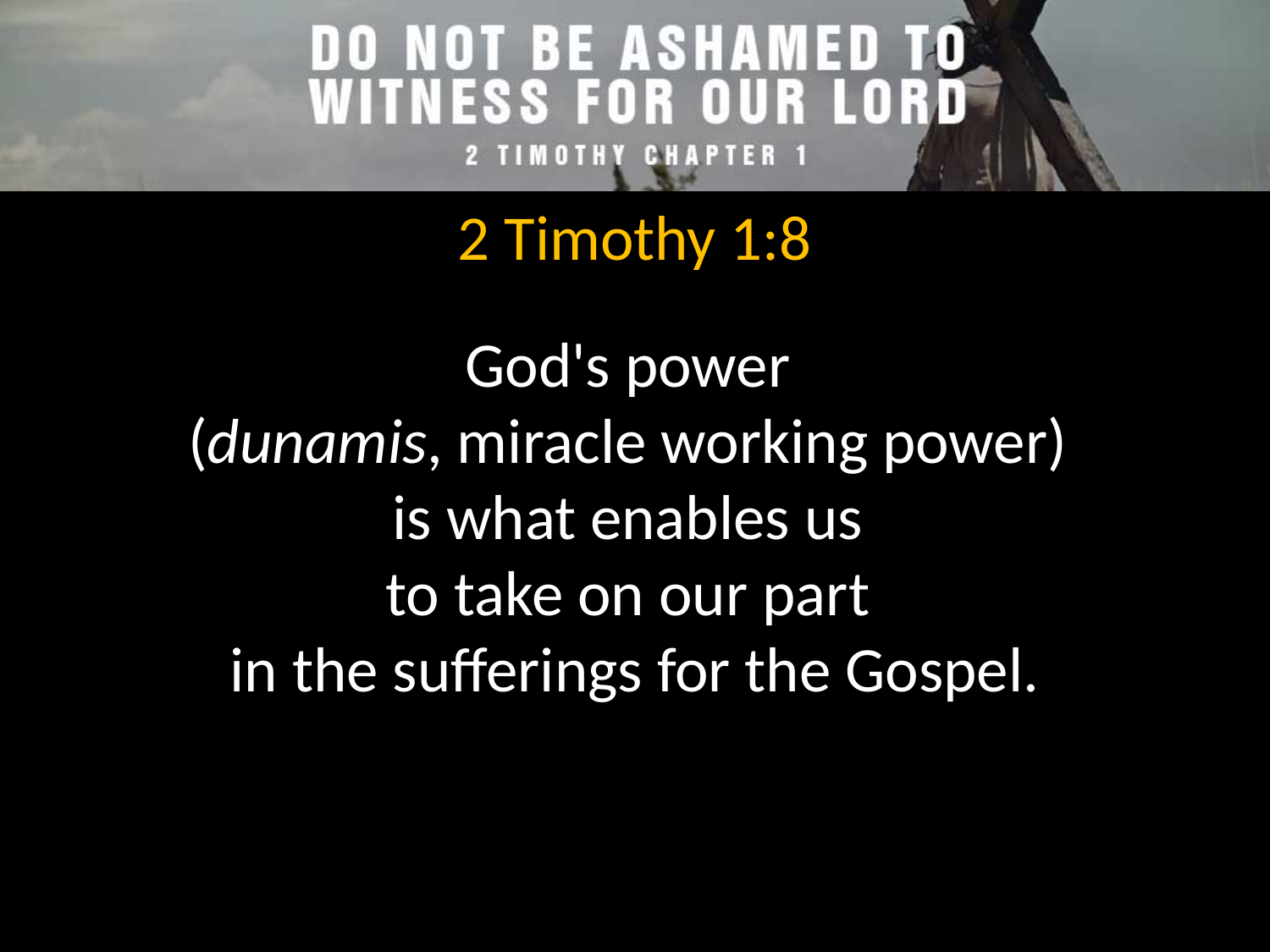

2 Timothy 1:8
God's power
(dunamis, miracle working power)
is what enables us
to take on our part
in the sufferings for the Gospel.